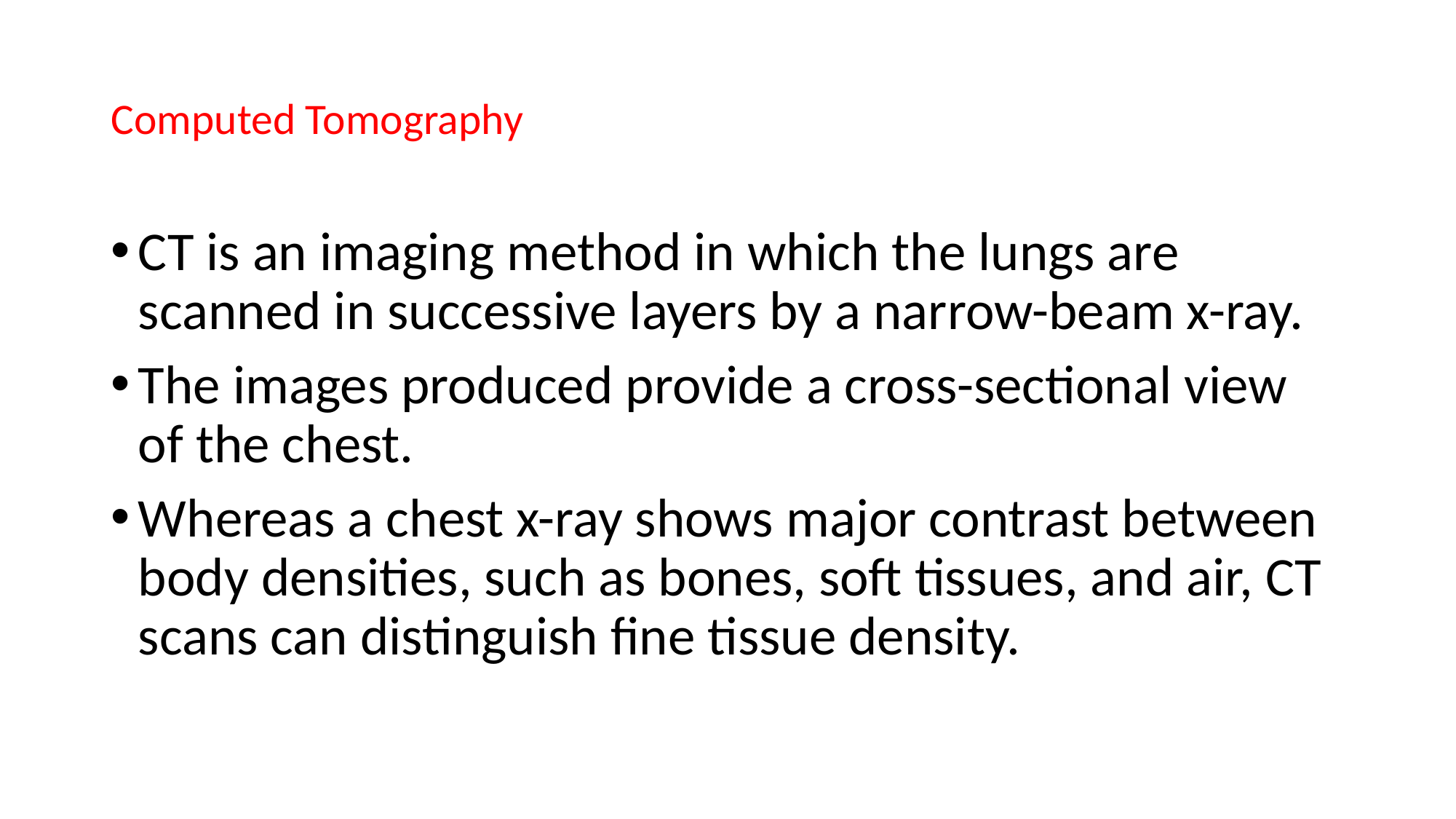

# Computed Tomography
CT is an imaging method in which the lungs are scanned in successive layers by a narrow-beam x-ray.
The images produced provide a cross-sectional view of the chest.
Whereas a chest x-ray shows major contrast between body densities, such as bones, soft tissues, and air, CT scans can distinguish fine tissue density.